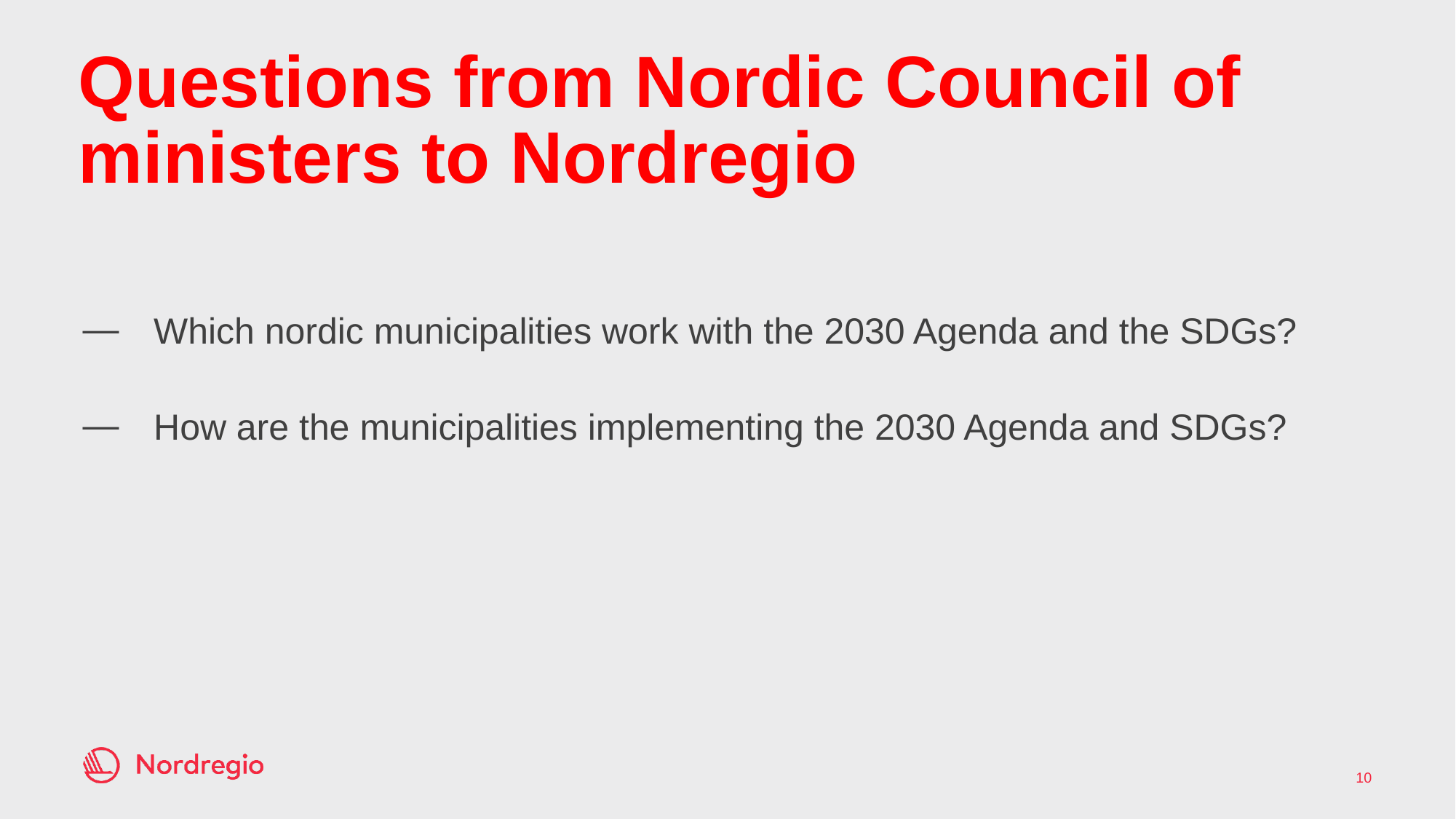

# Questions from Nordic Council of ministers to Nordregio

Which nordic municipalities work with the 2030 Agenda and the SDGs?

How are the municipalities implementing the 2030 Agenda and SDGs?

10
03/09/2018